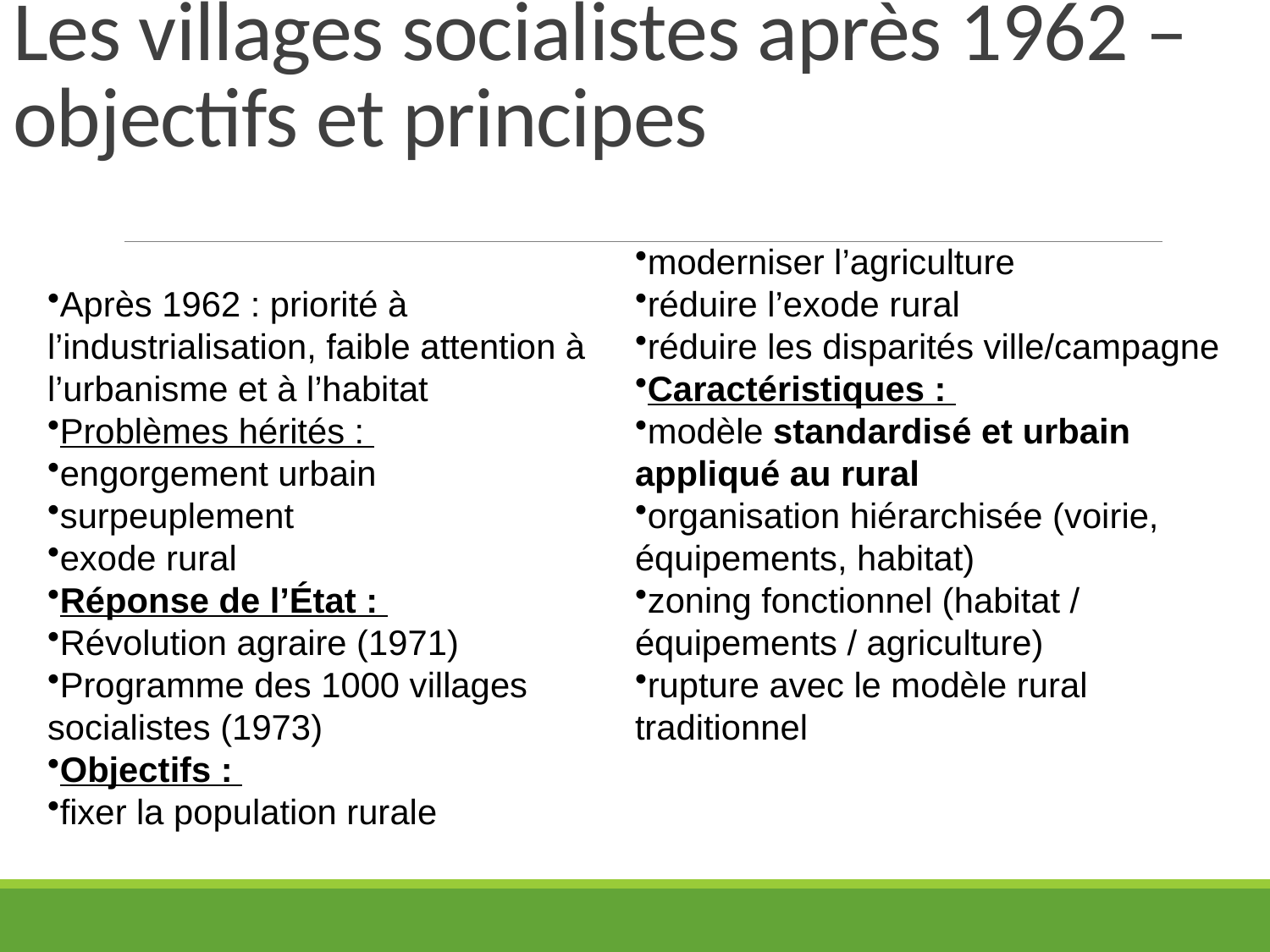

# Les villages socialistes après 1962 – objectifs et principes

Après 1962 : priorité à l’industrialisation, faible attention à l’urbanisme et à l’habitat
Problèmes hérités :
engorgement urbain
surpeuplement
exode rural
Réponse de l’État :
Révolution agraire (1971)
Programme des 1000 villages socialistes (1973)
Objectifs :
fixer la population rurale
moderniser l’agriculture
réduire l’exode rural
réduire les disparités ville/campagne
Caractéristiques :
modèle standardisé et urbain appliqué au rural
organisation hiérarchisée (voirie, équipements, habitat)
zoning fonctionnel (habitat / équipements / agriculture)
rupture avec le modèle rural traditionnel